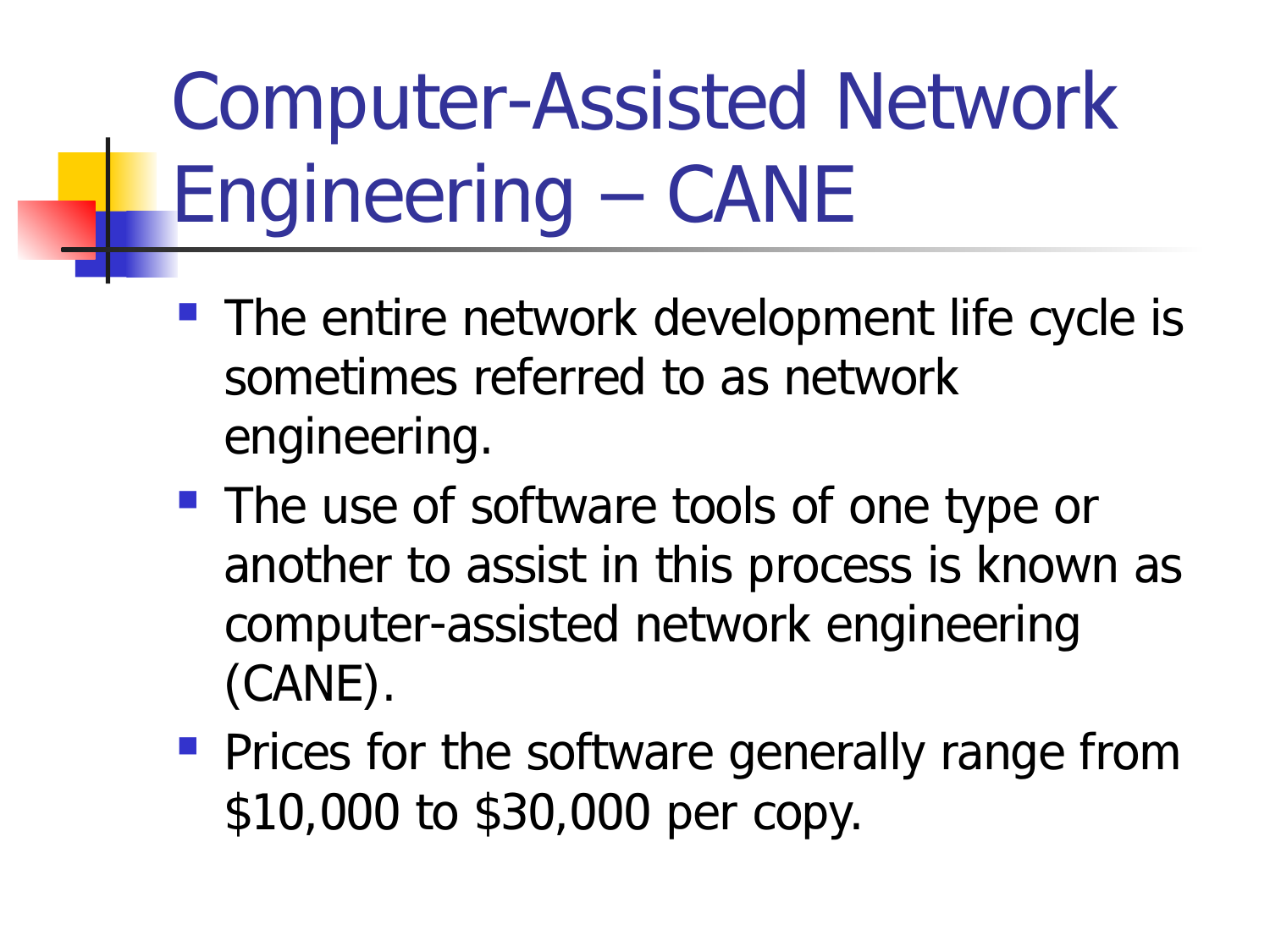

# Computer-Assisted Network Engineering – CANE
The entire network development life cycle is sometimes referred to as network engineering.
The use of software tools of one type or another to assist in this process is known as computer-assisted network engineering (CANE).
Prices for the software generally range from $10,000 to $30,000 per copy.